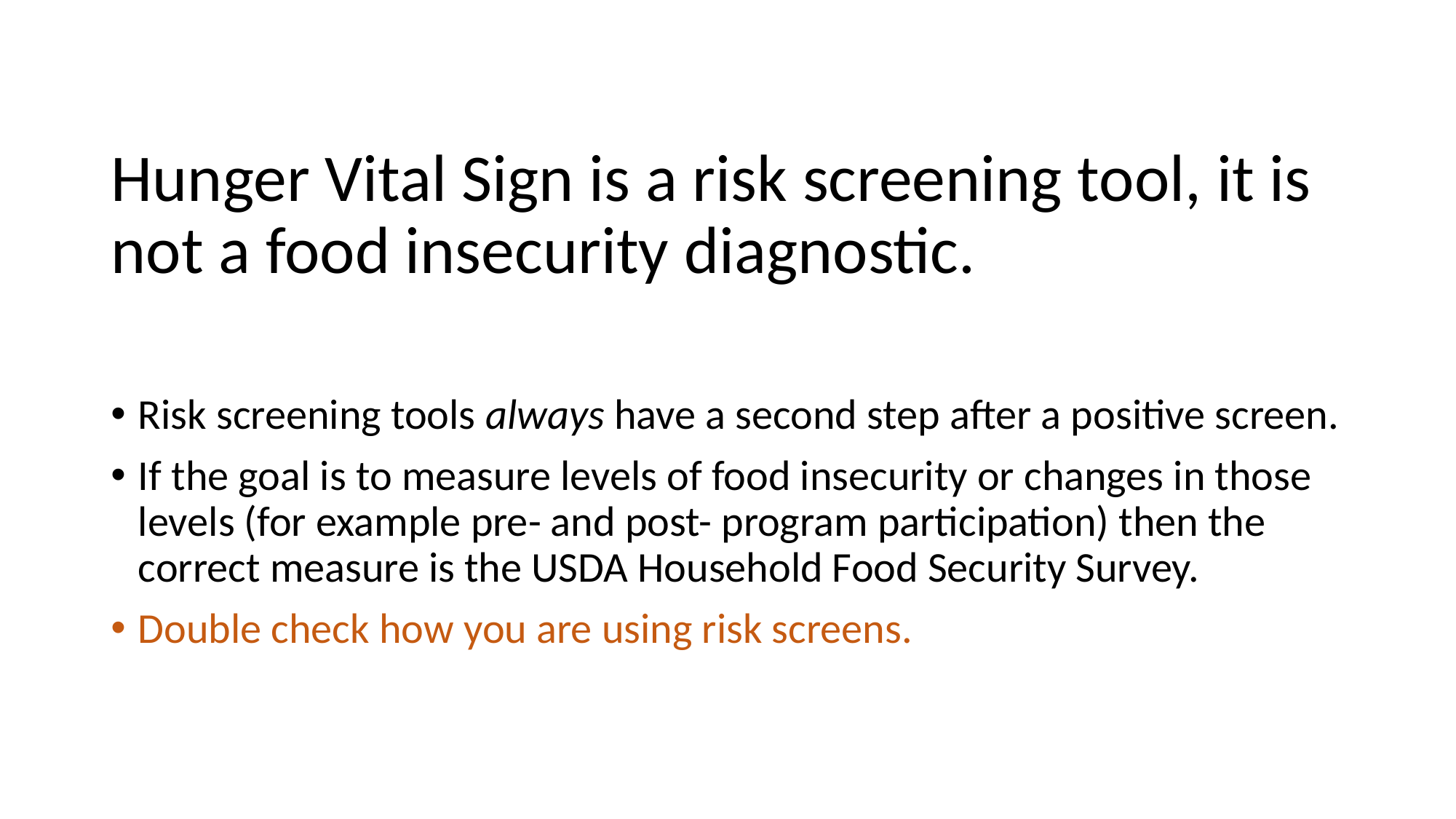

# Hunger Vital Sign is a risk screening tool, it is not a food insecurity diagnostic.
Risk screening tools always have a second step after a positive screen.
If the goal is to measure levels of food insecurity or changes in those levels (for example pre- and post- program participation) then the correct measure is the USDA Household Food Security Survey.
Double check how you are using risk screens.